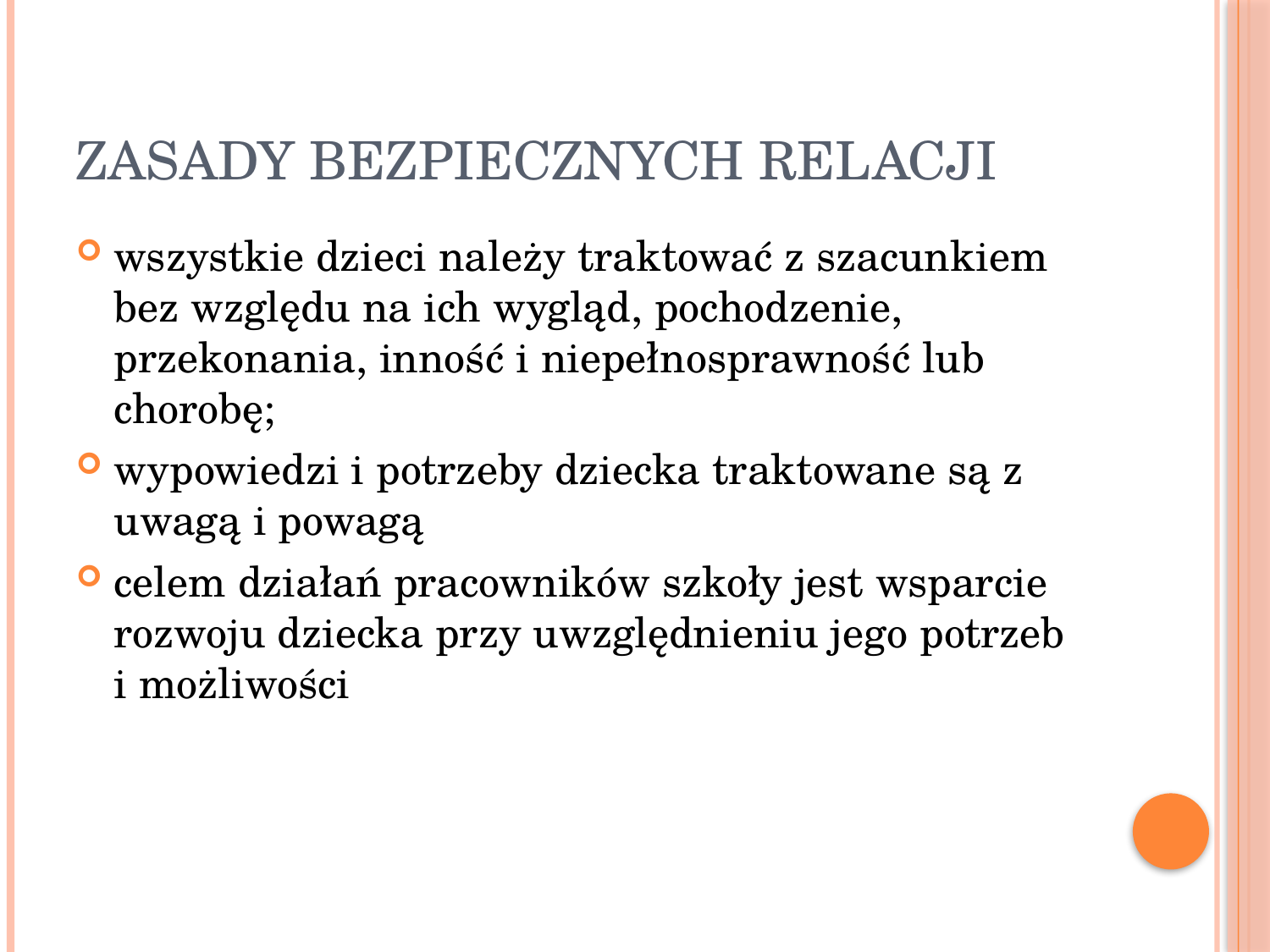

# Zasady bezpiecznych relacji
wszystkie dzieci należy traktować z szacunkiem bez względu na ich wygląd, pochodzenie, przekonania, inność i niepełnosprawność lub chorobę;
wypowiedzi i potrzeby dziecka traktowane są z uwagą i powagą
celem działań pracowników szkoły jest wsparcie rozwoju dziecka przy uwzględnieniu jego potrzeb i możliwości